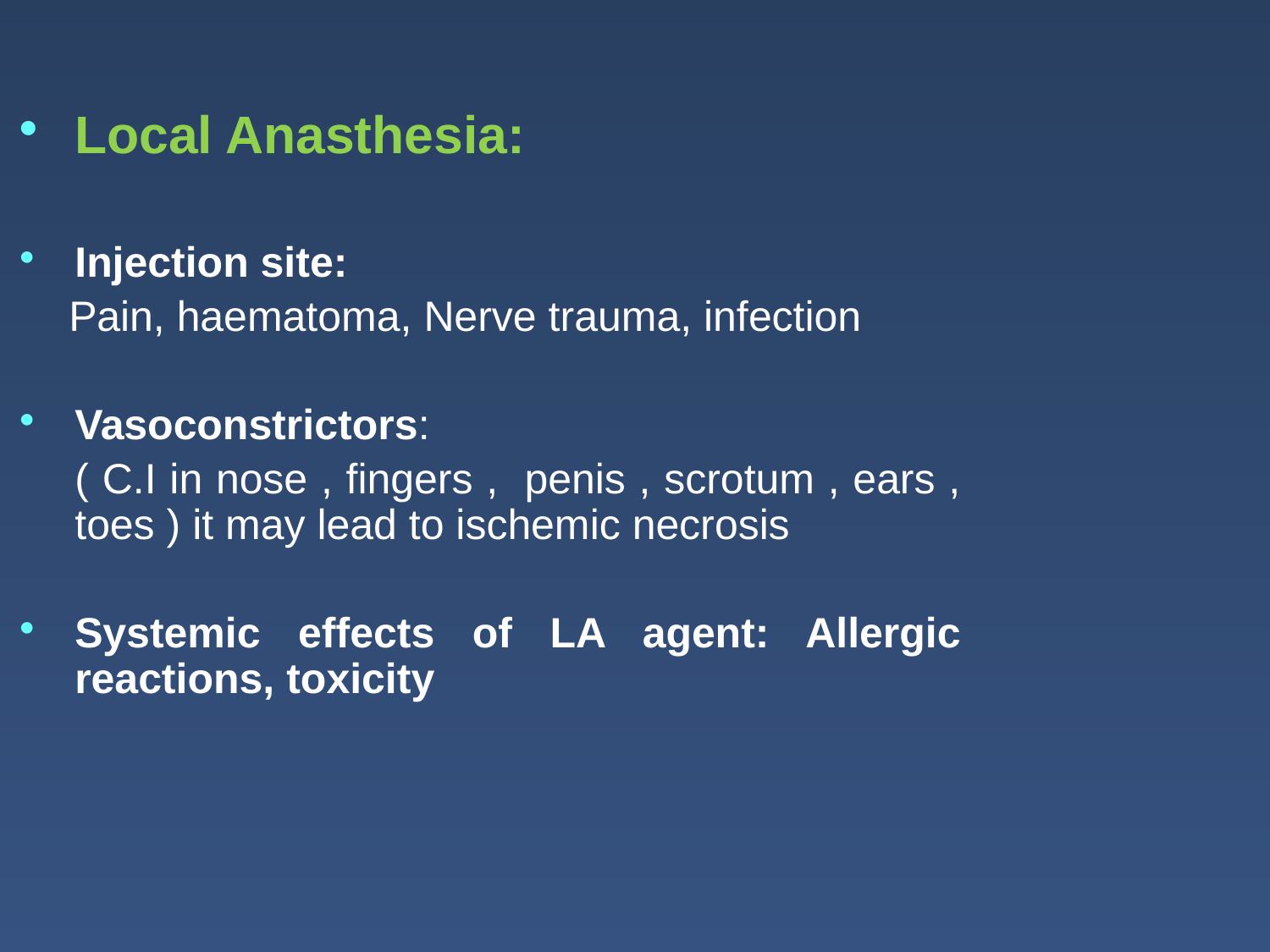

Local Anasthesia:

Injection site:
    Pain, haematoma, Nerve trauma, infection

Vasoconstrictors:
    ( C.I in nose , fingers ,  penis , scrotum , ears , toes ) it may lead to ischemic necrosis

Systemic effects of LA agent: Allergic reactions, toxicity